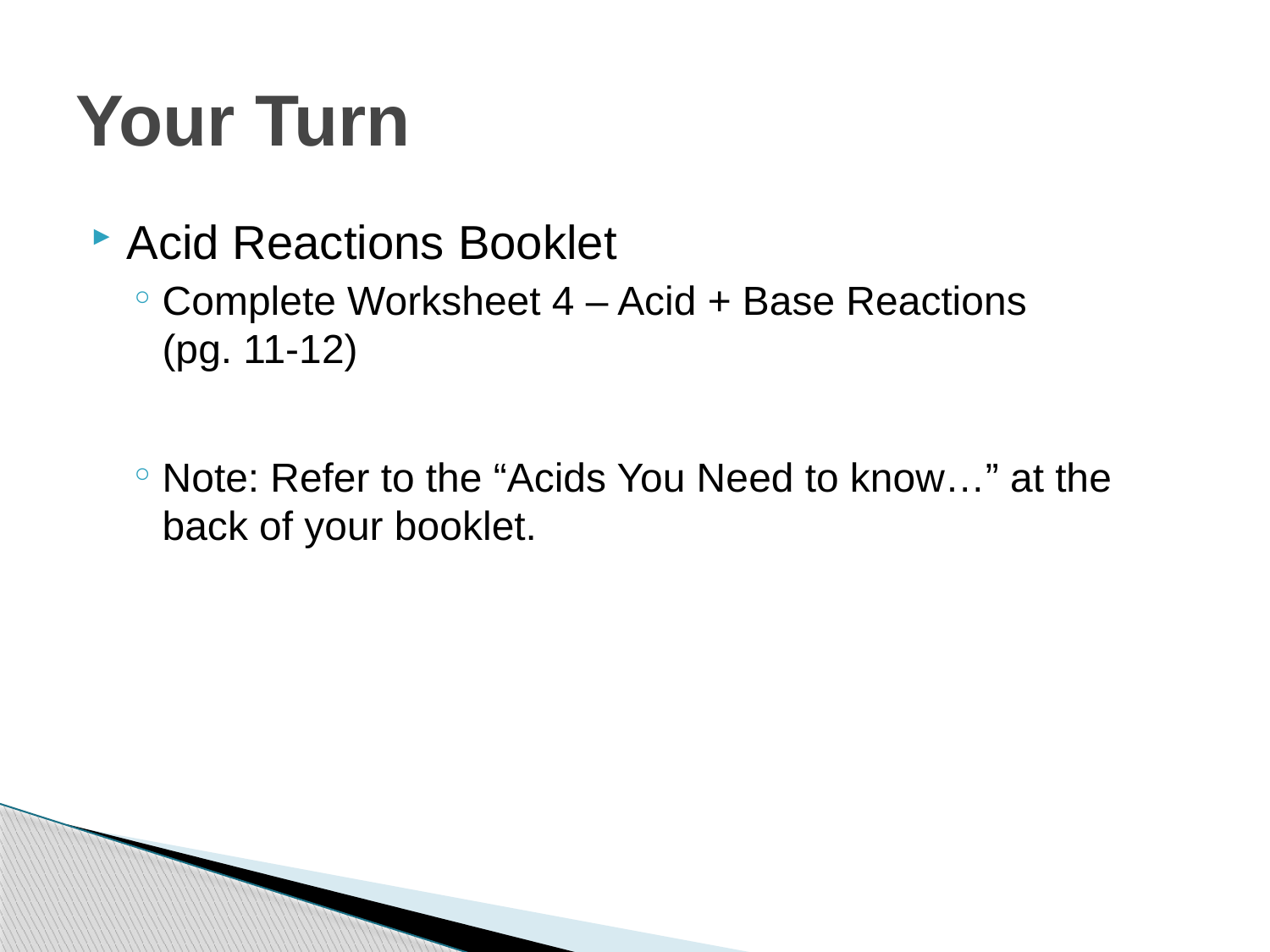

# Your Turn
Acid Reactions Booklet
Complete Worksheet 4 – Acid + Base Reactions          (pg. 11-12)

Note: Refer to the “Acids You Need to know…” at the back of your booklet.